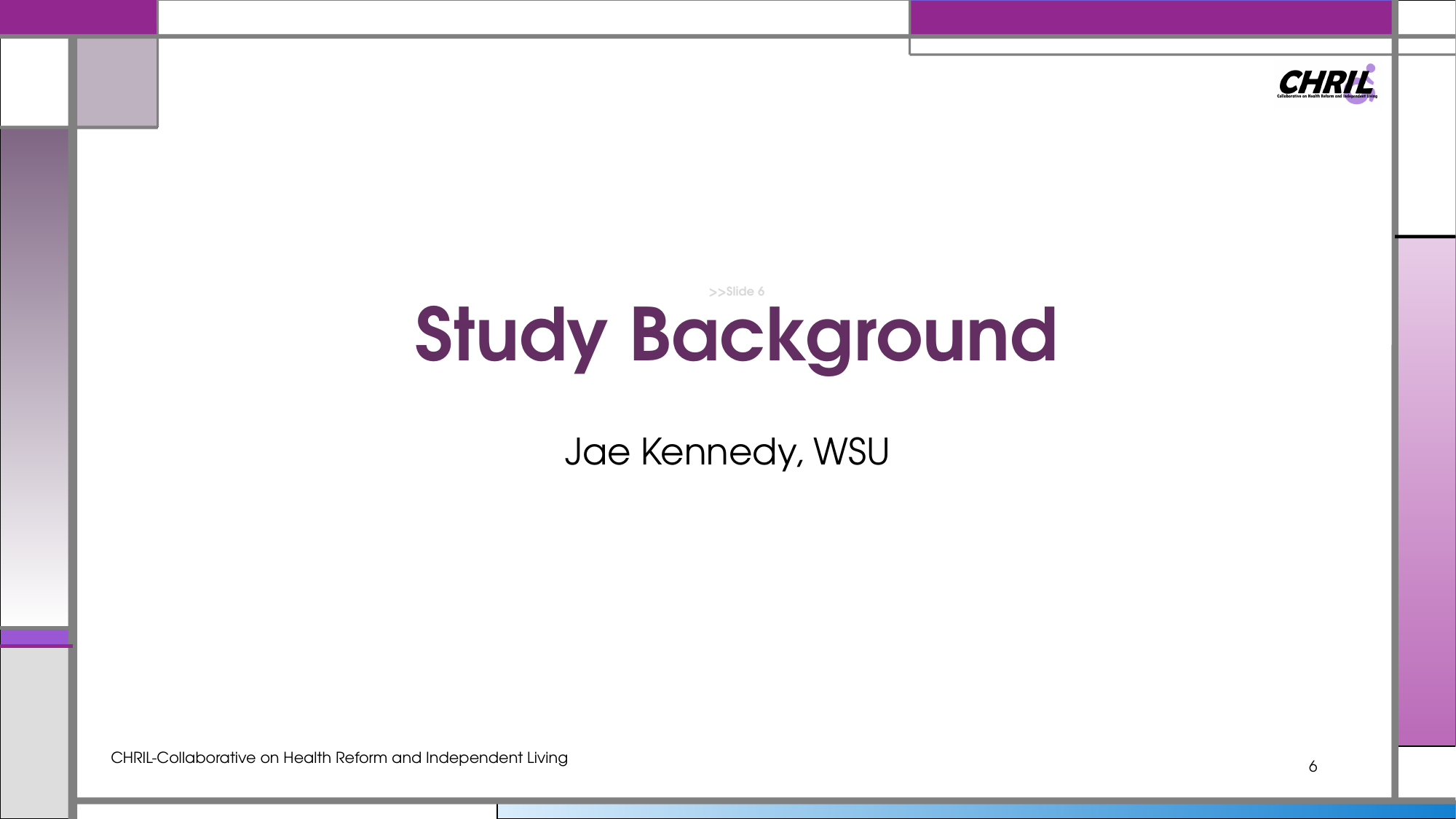

# >>Slide 6 Study Background
Jae Kennedy, WSU
CHRIL-Collaborative on Health Reform and Independent Living
6